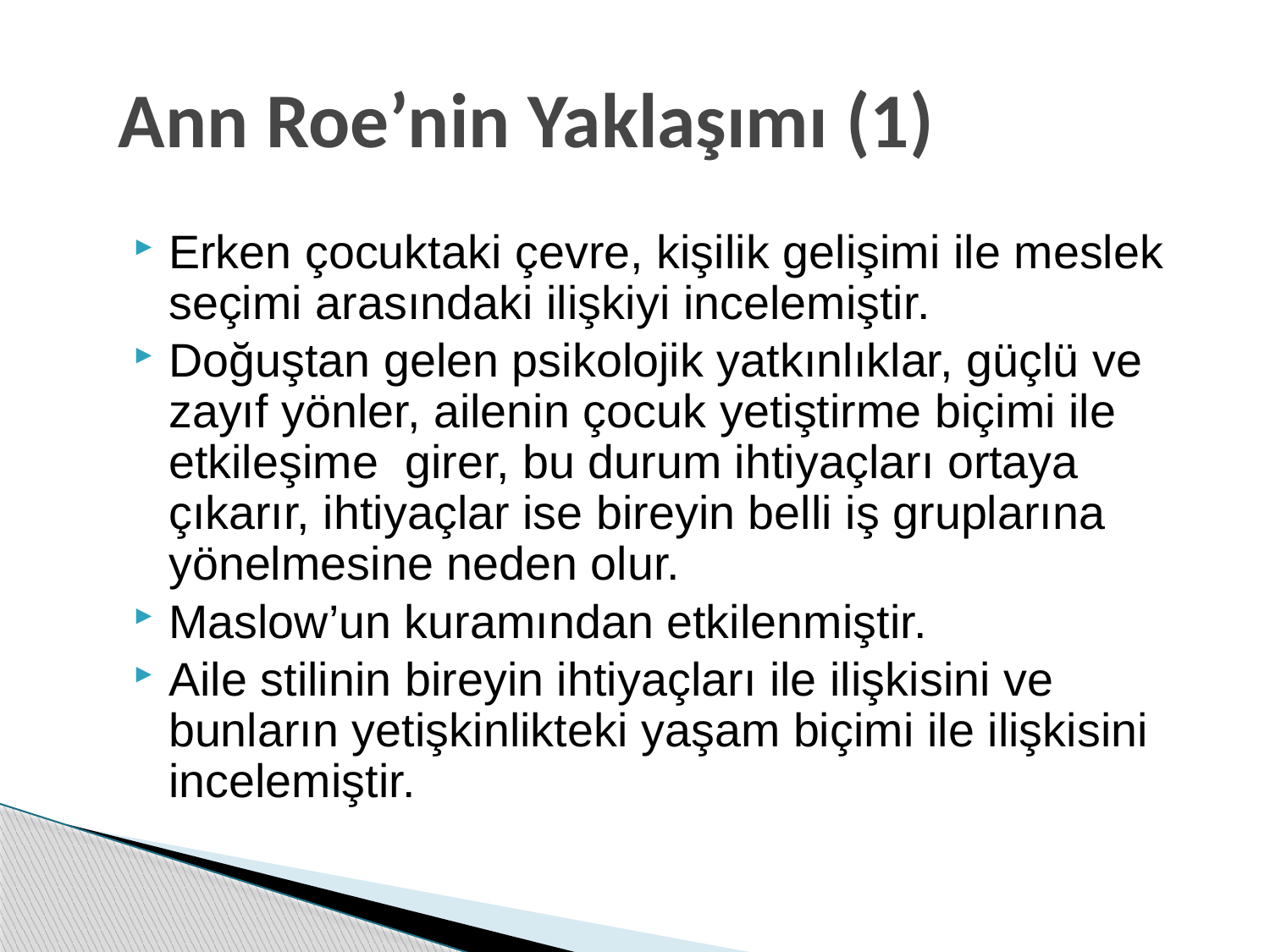

# Ann Roe’nin Yaklaşımı (1)
Erken çocuktaki çevre, kişilik gelişimi ile meslek seçimi arasındaki ilişkiyi incelemiştir.
Doğuştan gelen psikolojik yatkınlıklar, güçlü ve zayıf yönler, ailenin çocuk yetiştirme biçimi ile etkileşime  girer, bu durum ihtiyaçları ortaya çıkarır, ihtiyaçlar ise bireyin belli iş gruplarına yönelmesine neden olur.
Maslow’un kuramından etkilenmiştir.
Aile stilinin bireyin ihtiyaçları ile ilişkisini ve bunların yetişkinlikteki yaşam biçimi ile ilişkisini incelemiştir.